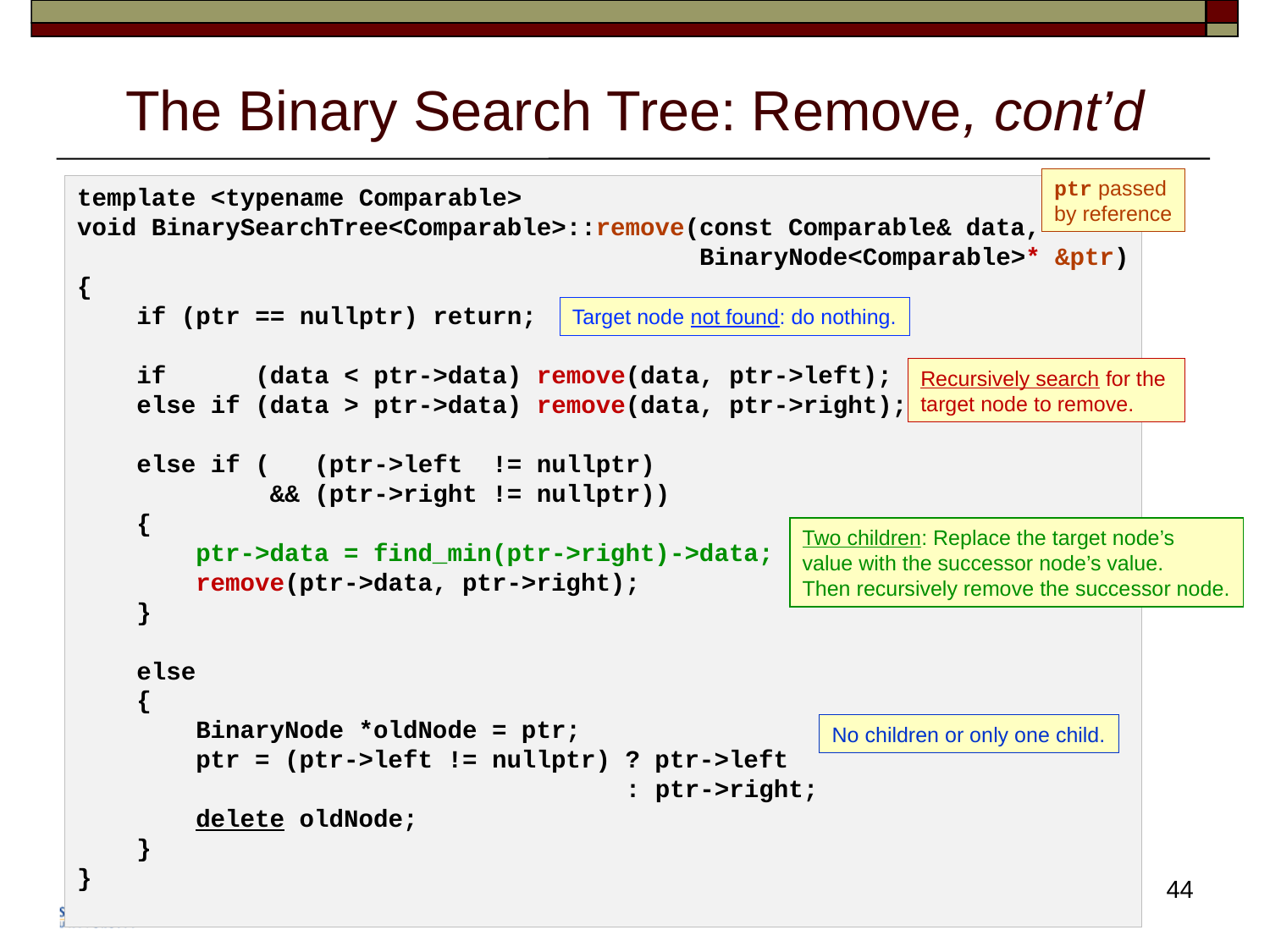

# The Binary Search Tree: Remove, cont’d
ptr passed
by reference
template <typename Comparable>
void BinarySearchTree<Comparable>::remove(const Comparable& data,
                                          BinaryNode<Comparable>* &ptr)
{
    if (ptr == nullptr) return;

    if      (data < ptr->data) remove(data, ptr->left);
    else if (data > ptr->data) remove(data, ptr->right);

    else if (   (ptr->left  != nullptr)
             && (ptr->right != nullptr))
    {
        ptr->data = find_min(ptr->right)->data;
        remove(ptr->data, ptr->right);
    }
    else
    {
        BinaryNode *oldNode = ptr;
        ptr = (ptr->left != nullptr) ? ptr->left
                                     : ptr->right;
        delete oldNode;
    }
}

Target node not found: do nothing.
Recursively search for the
target node to remove.
Two children: Replace the target node’s
value with the successor node’s value.
Then recursively remove the successor node.
No children or only one child.
44